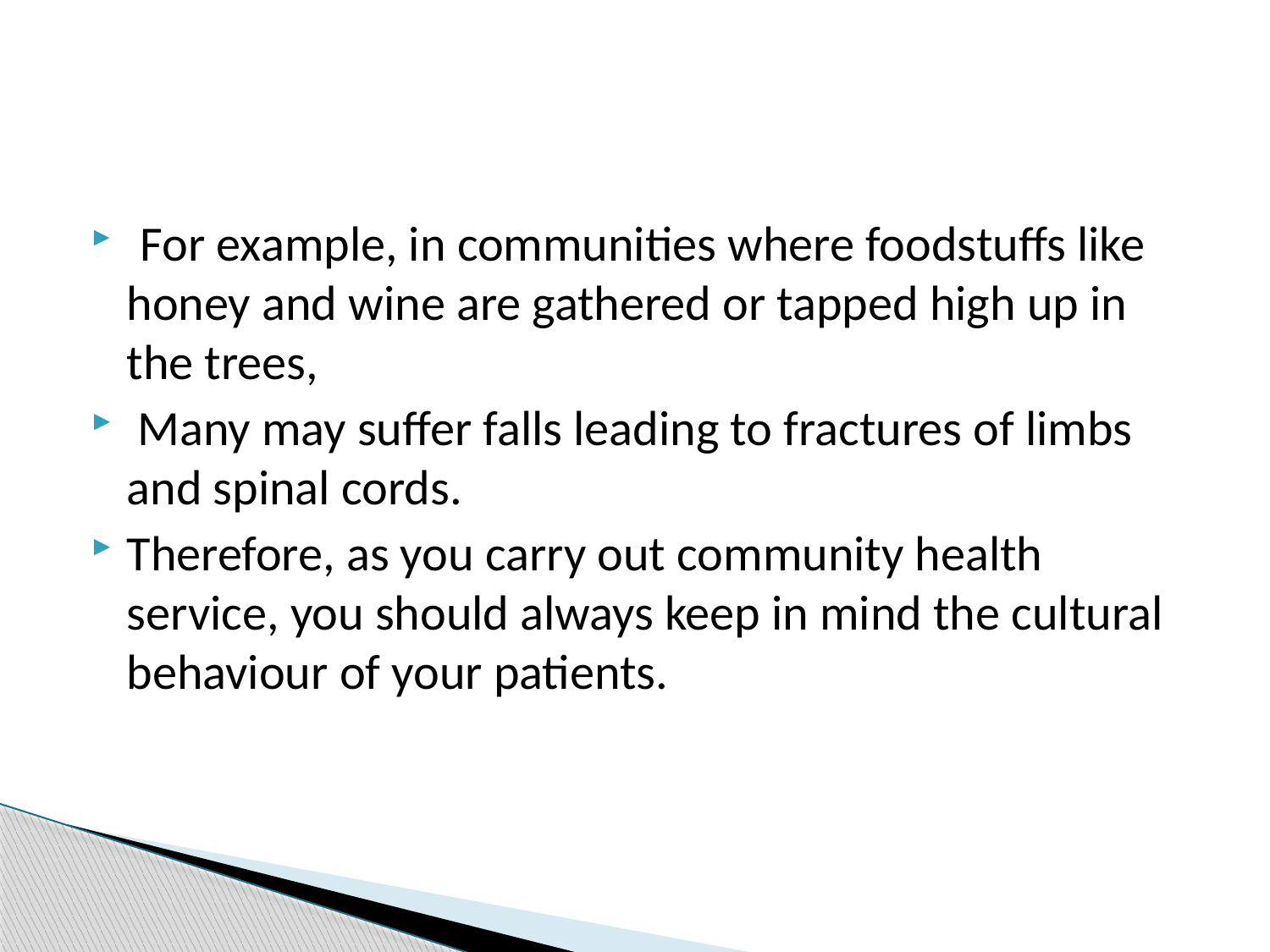

#
 For example, in communities where foodstuffs like honey and wine are gathered or tapped high up in the trees,
 Many may suffer falls leading to fractures of limbs and spinal cords.
Therefore, as you carry out community health service, you should always keep in mind the cultural behaviour of your patients.